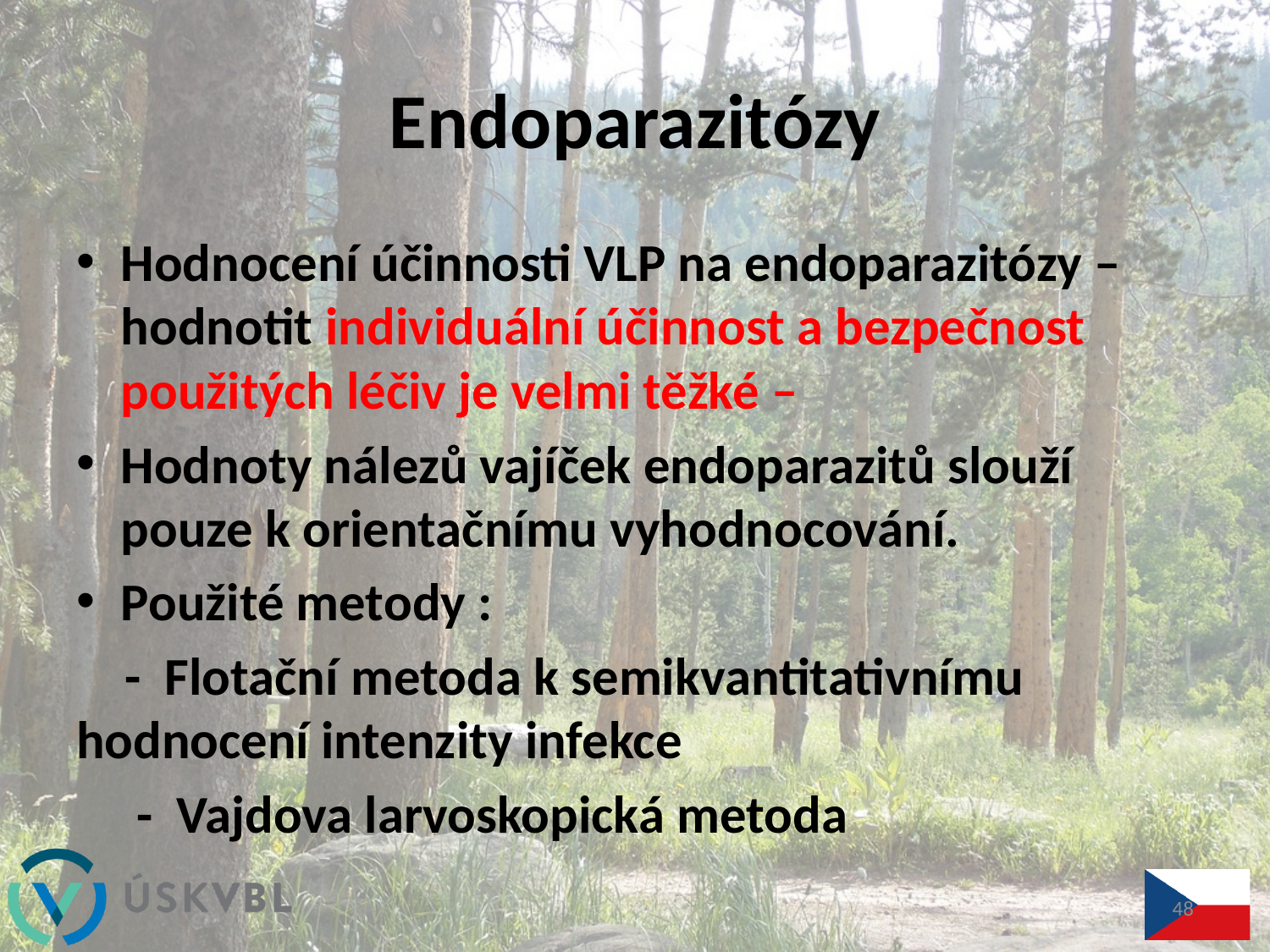

# Endoparazitózy
Hodnocení účinnosti VLP na endoparazitózy –hodnotit individuální účinnost a bezpečnost použitých léčiv je velmi těžké –
Hodnoty nálezů vajíček endoparazitů slouží pouze k orientačnímu vyhodnocování.
Použité metody :
    -  Flotační metoda k semikvantitativnímu hodnocení intenzity infekce
     -  Vajdova larvoskopická metoda
48